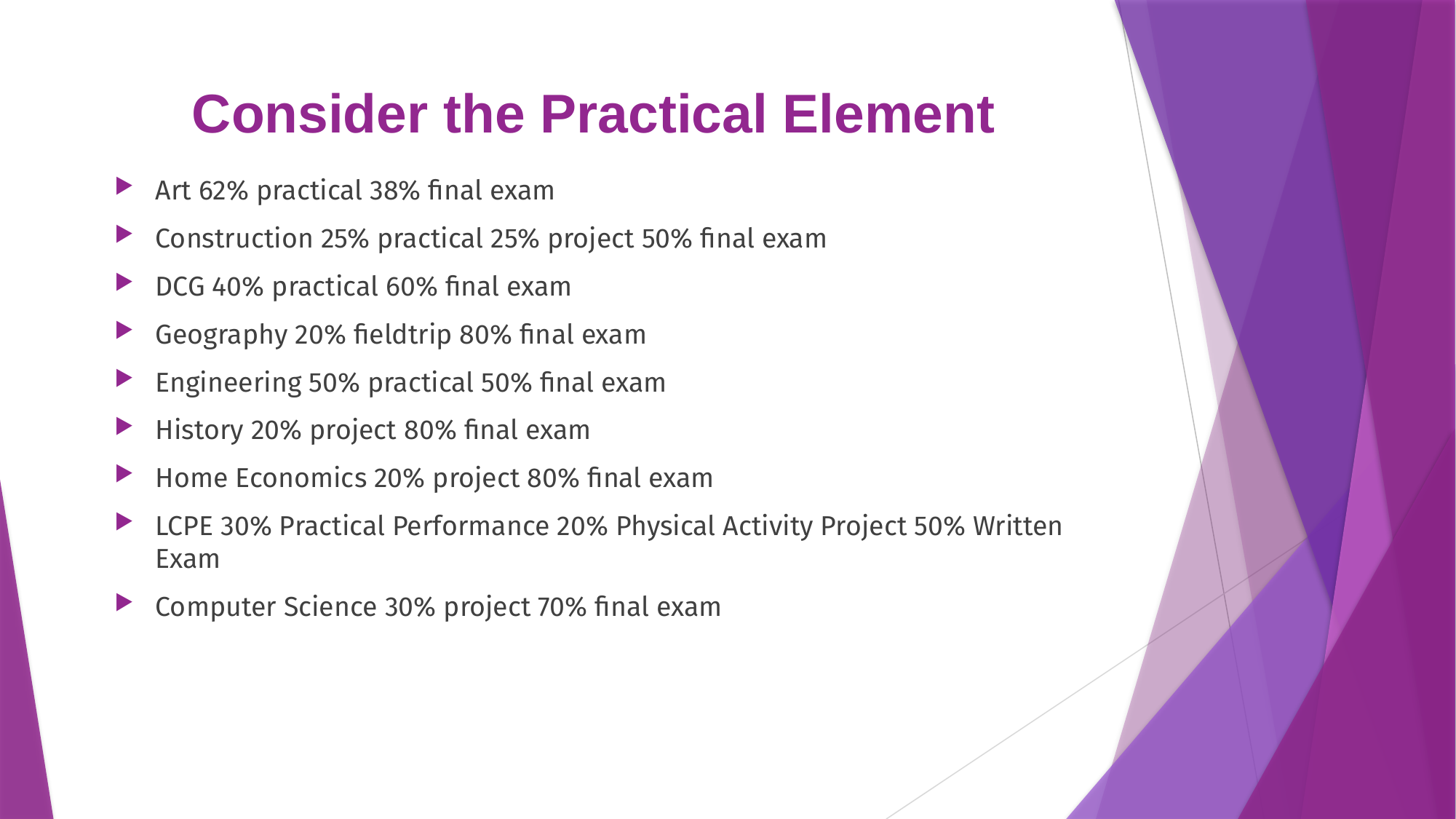

# Consider the Practical Element
Art 62% practical 38% final exam
Construction 25% practical 25% project 50% final exam
DCG 40% practical 60% final exam
Geography 20% fieldtrip 80% final exam
Engineering 50% practical 50% final exam
History 20% project 80% final exam
Home Economics 20% project 80% final exam
LCPE 30% Practical Performance 20% Physical Activity Project 50% Written Exam
Computer Science 30% project 70% final exam